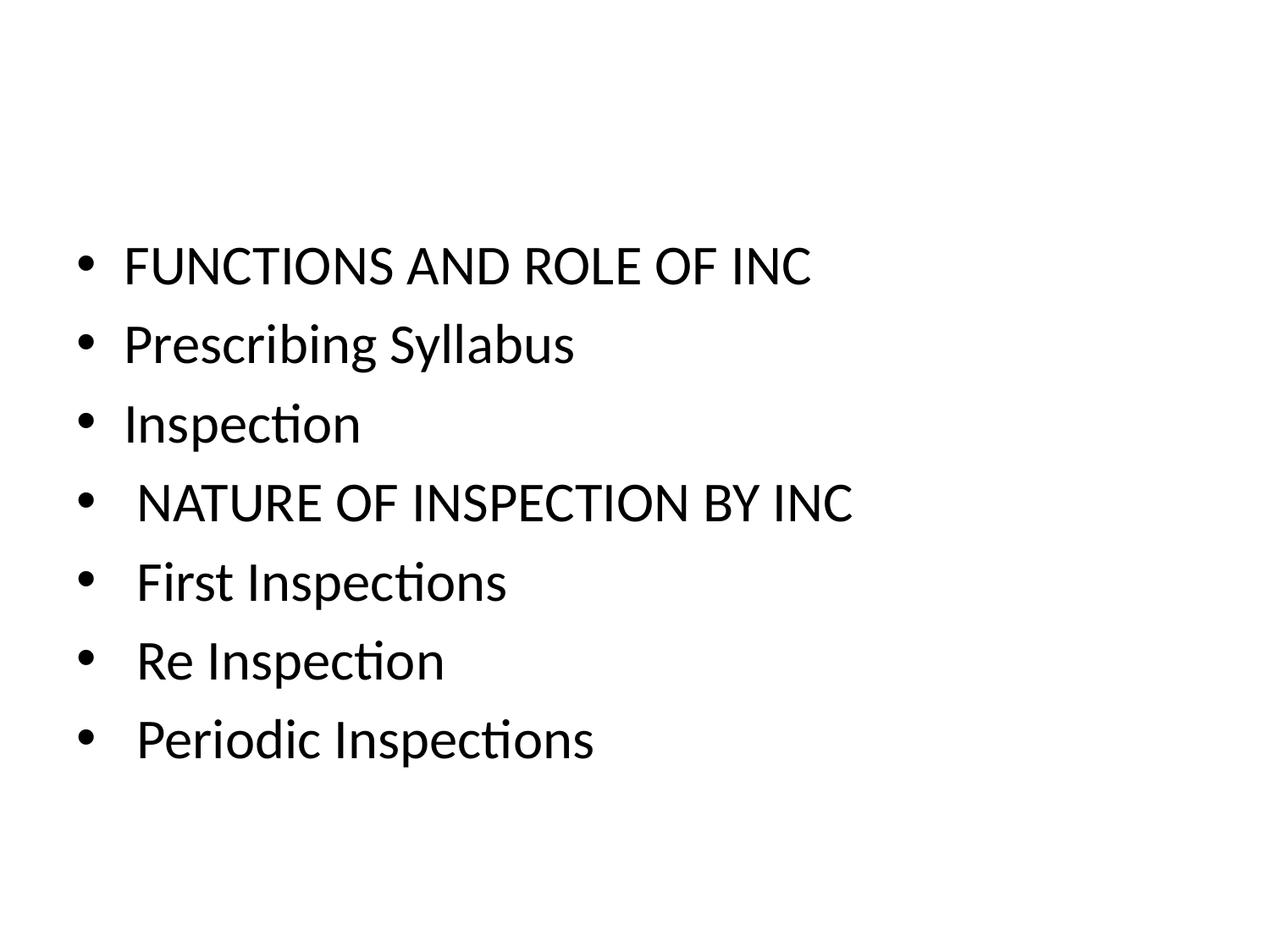

FUNCTIONS AND ROLE OF INC
Prescribing Syllabus
Inspection
 NATURE OF INSPECTION BY INC
 First Inspections
 Re Inspection
 Periodic Inspections